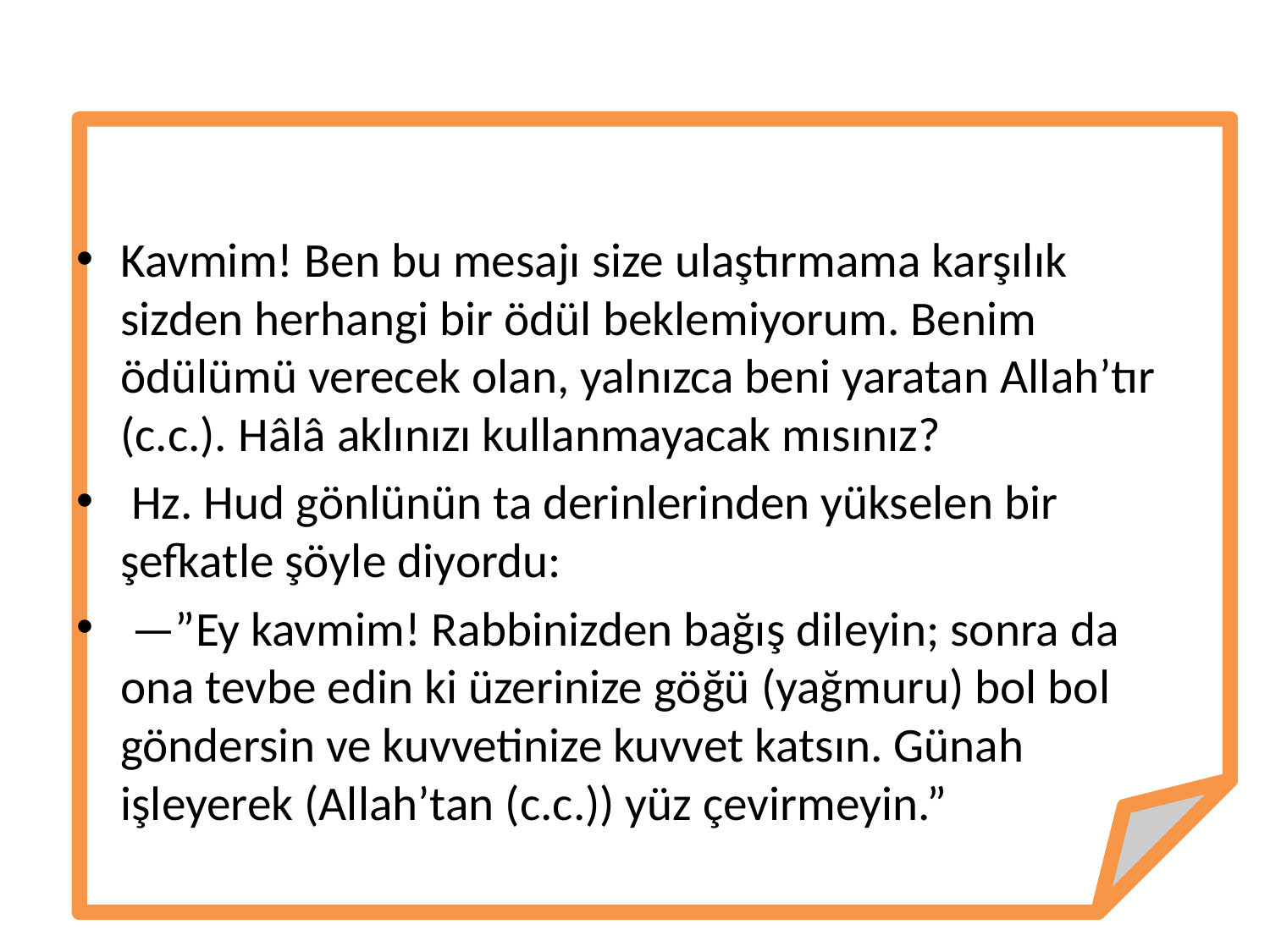

Kavmim! Ben bu mesajı size ulaştırmama karşılık sizden herhangi bir ödül beklemiyorum. Benim ödülümü verecek olan, yalnızca beni yaratan Allah’tır (c.c.). Hâlâ aklınızı kullanmayacak mısınız?
 Hz. Hud gönlünün ta derinlerinden yükselen bir şefkatle şöyle diyordu:
 —”Ey kavmim! Rabbinizden bağış dileyin; sonra da ona tevbe edin ki üzerinize göğü (yağmuru) bol bol göndersin ve kuvvetinize kuvvet katsın. Günah işleyerek (Allah’tan (c.c.)) yüz çevirmeyin.”